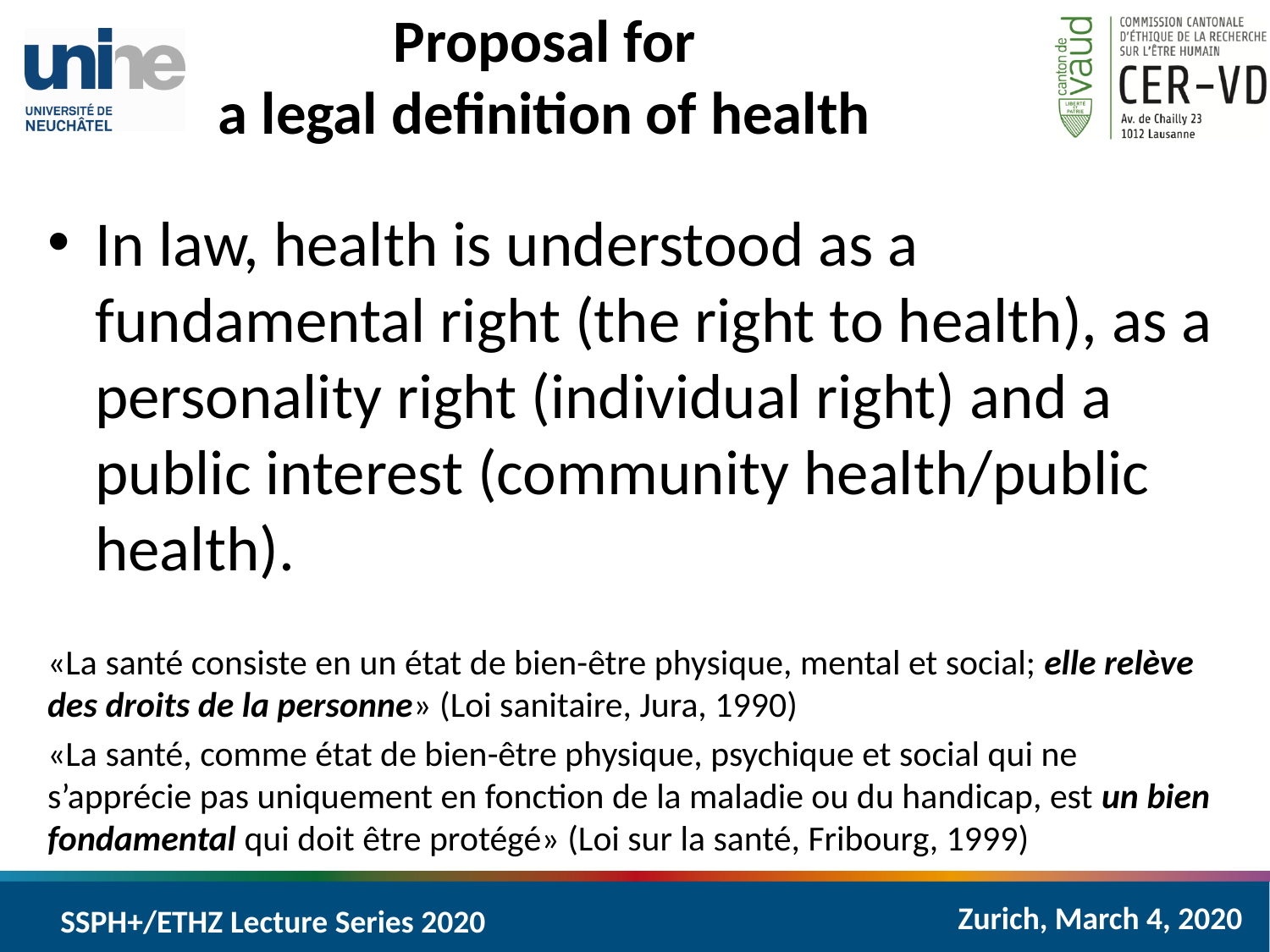

# Proposal for a legal definition of health
In law, health is understood as a fundamental right (the right to health), as a personality right (individual right) and a public interest (community health/public health).

«La santé consiste en un état de bien-être physique, mental et social; elle relève des droits de la personne» (Loi sanitaire, Jura, 1990)
«La santé, comme état de bien-être physique, psychique et social qui ne s’apprécie pas uniquement en fonction de la maladie ou du handicap, est un bien fondamental qui doit être protégé» (Loi sur la santé, Fribourg, 1999)